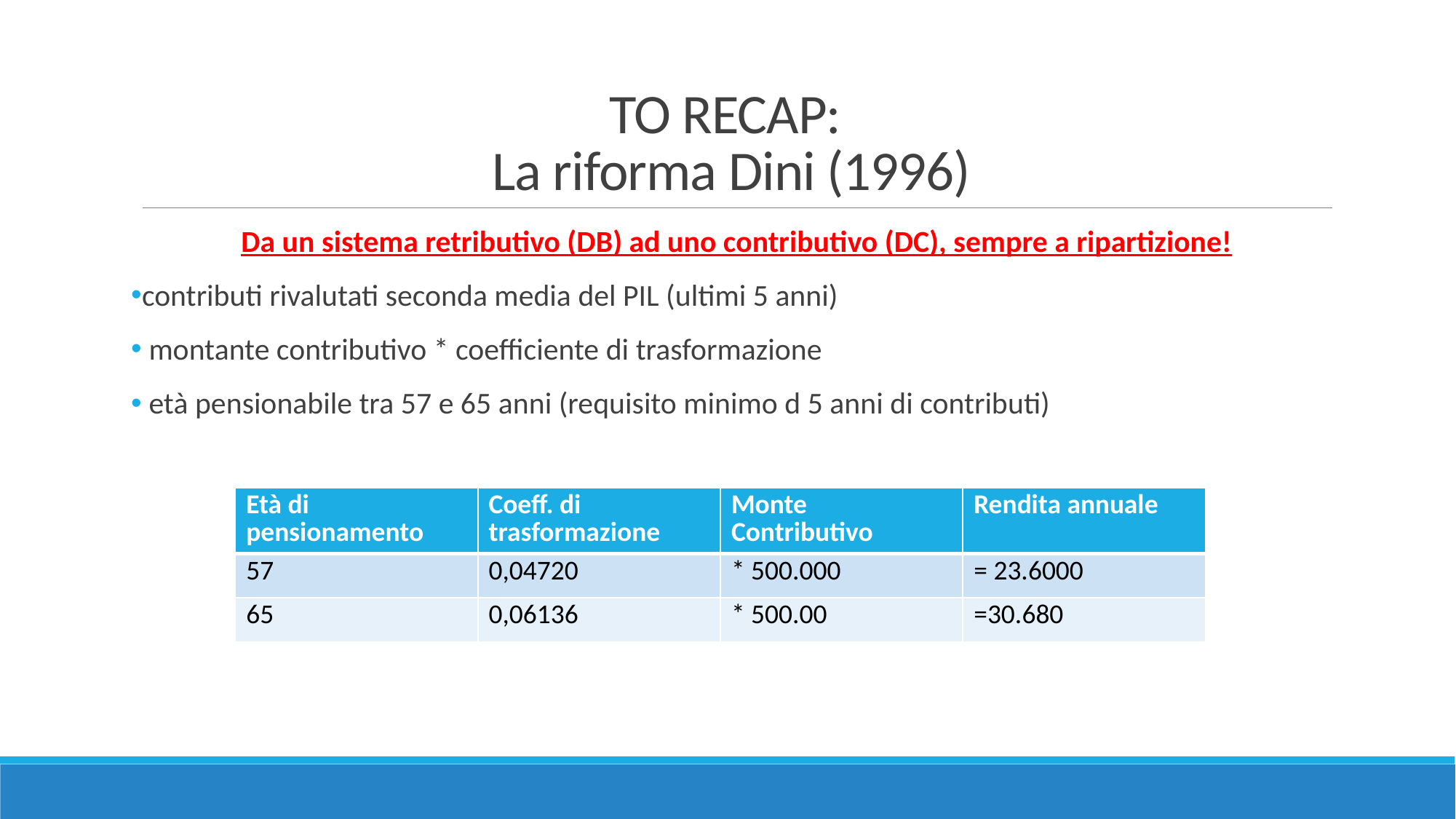

# TO RECAP: La riforma Dini (1996)
Da un sistema retributivo (DB) ad uno contributivo (DC), sempre a ripartizione!
contributi rivalutati seconda media del PIL (ultimi 5 anni)
 montante contributivo * coefficiente di trasformazione
 età pensionabile tra 57 e 65 anni (requisito minimo d 5 anni di contributi)

| Età di pensionamento | Coeff. di trasformazione | Monte Contributivo | Rendita annuale |
| --- | --- | --- | --- |
| 57 | 0,04720 | \* 500.000 | = 23.6000 |
| 65 | 0,06136 | \* 500.00 | =30.680 |